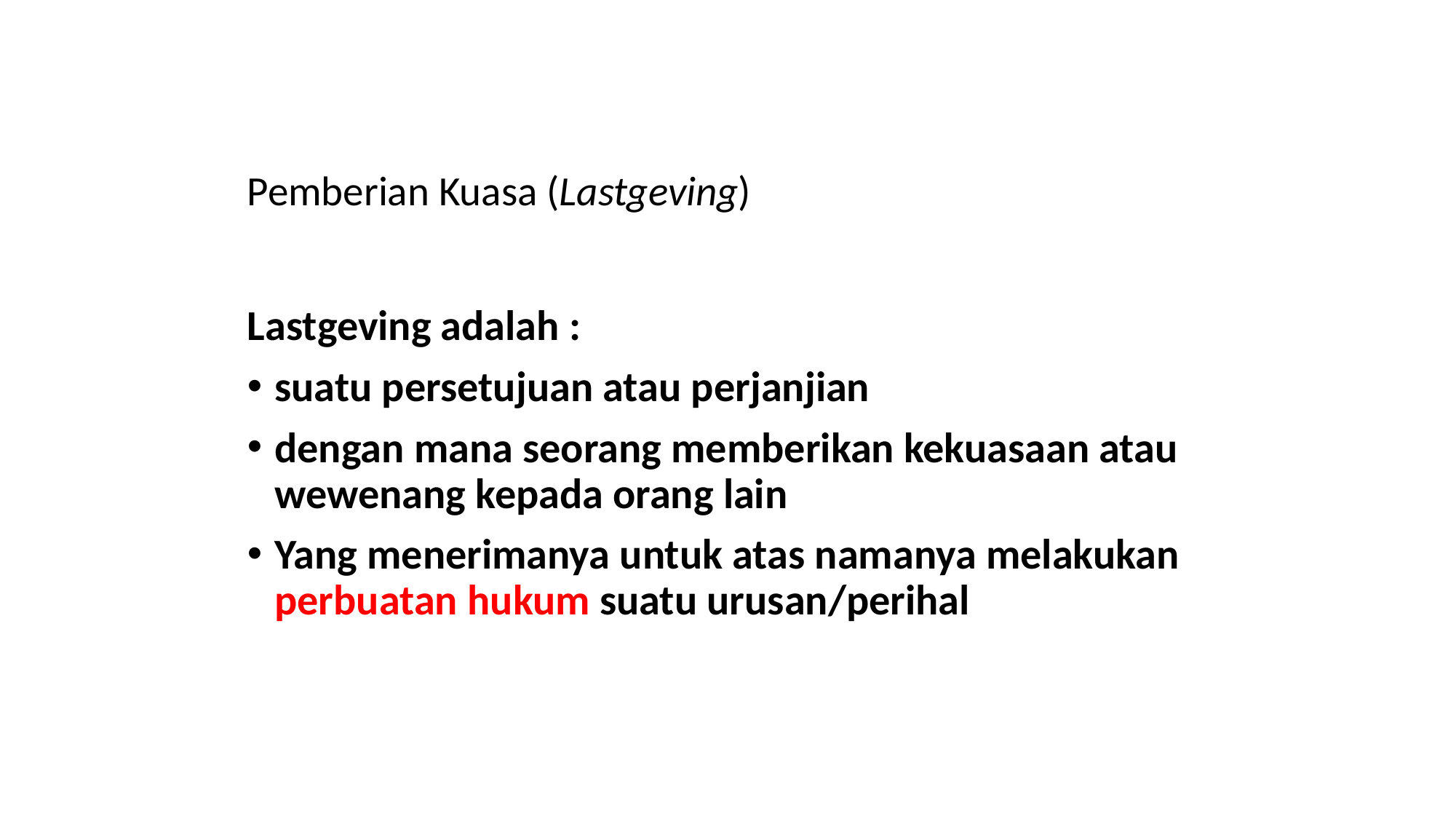

# Pemberian Kuasa (Lastgeving)
Lastgeving adalah :
suatu persetujuan atau perjanjian
dengan mana seorang memberikan kekuasaan atau wewenang kepada orang lain
Yang menerimanya untuk atas namanya melakukan perbuatan hukum suatu urusan/perihal